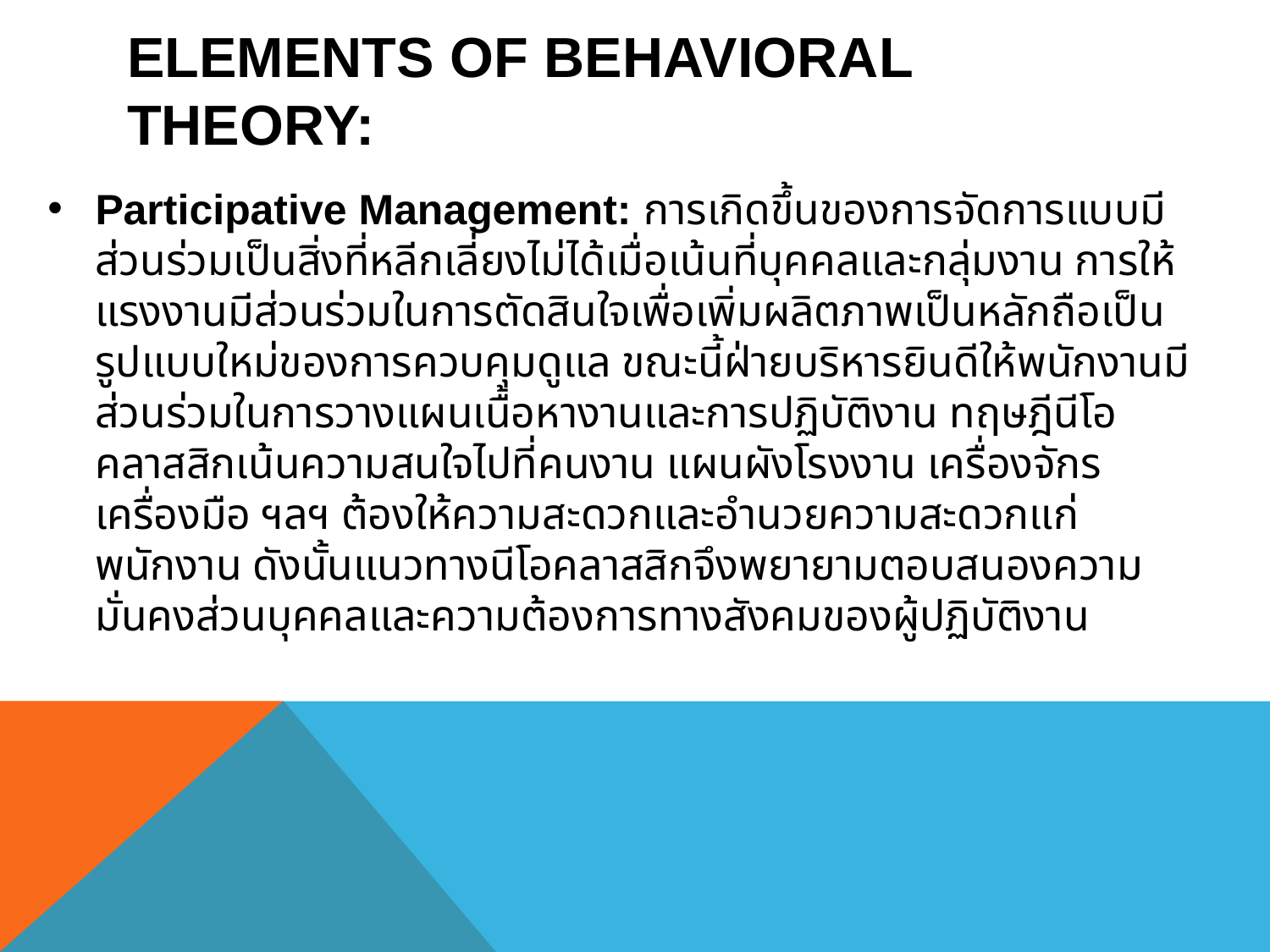

# Elements of Behavioral Theory:
Participative Management: การเกิดขึ้นของการจัดการแบบมีส่วนร่วมเป็นสิ่งที่หลีกเลี่ยงไม่ได้เมื่อเน้นที่บุคคลและกลุ่มงาน การให้แรงงานมีส่วนร่วมในการตัดสินใจเพื่อเพิ่มผลิตภาพเป็นหลักถือเป็นรูปแบบใหม่ของการควบคุมดูแล ขณะนี้ฝ่ายบริหารยินดีให้พนักงานมีส่วนร่วมในการวางแผนเนื้อหางานและการปฏิบัติงาน ทฤษฎีนีโอคลาสสิกเน้นความสนใจไปที่คนงาน แผนผังโรงงาน เครื่องจักร เครื่องมือ ฯลฯ ต้องให้ความสะดวกและอำนวยความสะดวกแก่พนักงาน ดังนั้นแนวทางนีโอคลาสสิกจึงพยายามตอบสนองความมั่นคงส่วนบุคคลและความต้องการทางสังคมของผู้ปฏิบัติงาน